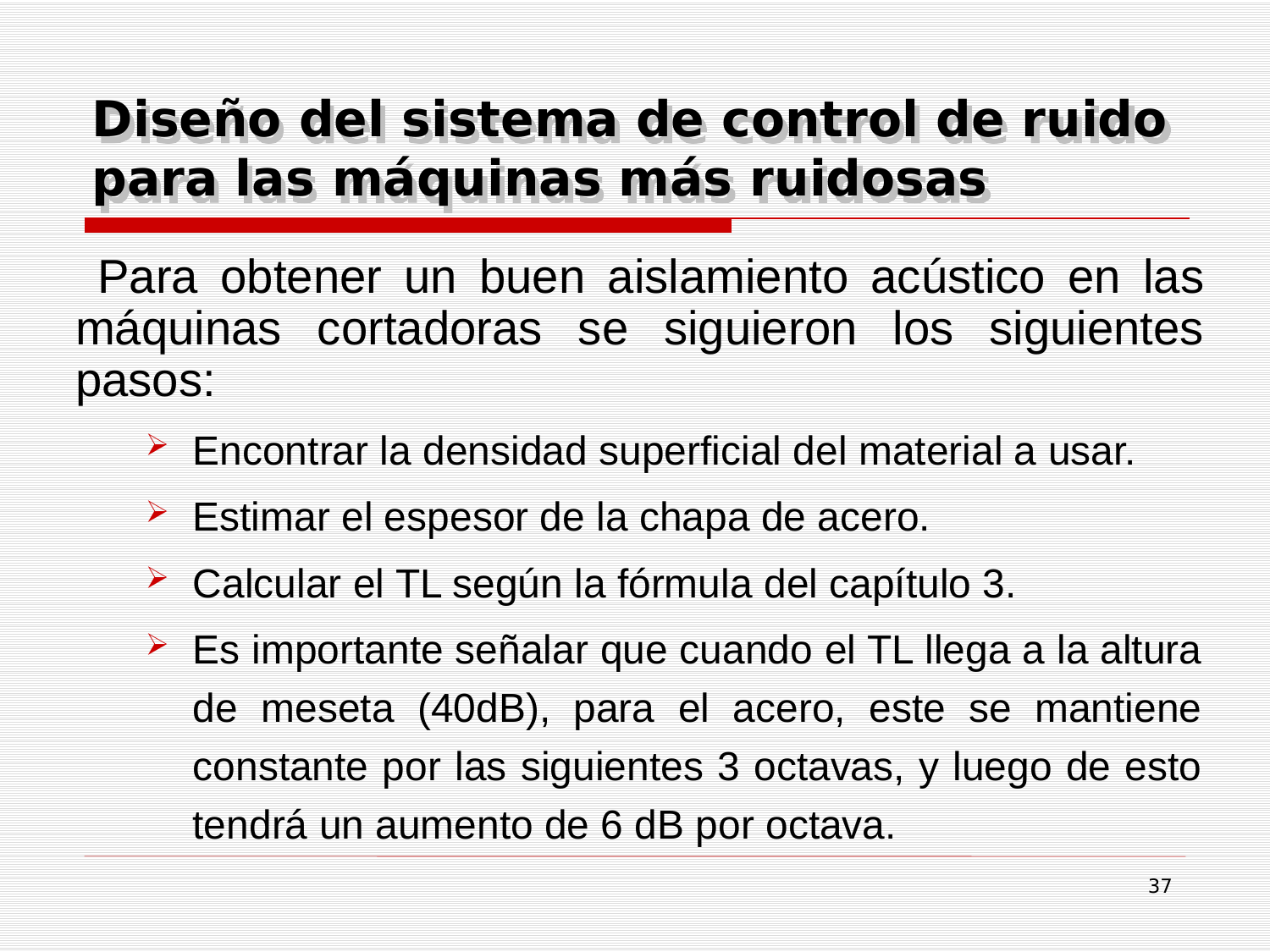

# Diseño del sistema de control de ruido para las máquinas más ruidosas
 Para obtener un buen aislamiento acústico en las máquinas cortadoras se siguieron los siguientes pasos:
Encontrar la densidad superficial del material a usar.
Estimar el espesor de la chapa de acero.
Calcular el TL según la fórmula del capítulo 3.
Es importante señalar que cuando el TL llega a la altura de meseta (40dB), para el acero, este se mantiene constante por las siguientes 3 octavas, y luego de esto tendrá un aumento de 6 dB por octava.
37